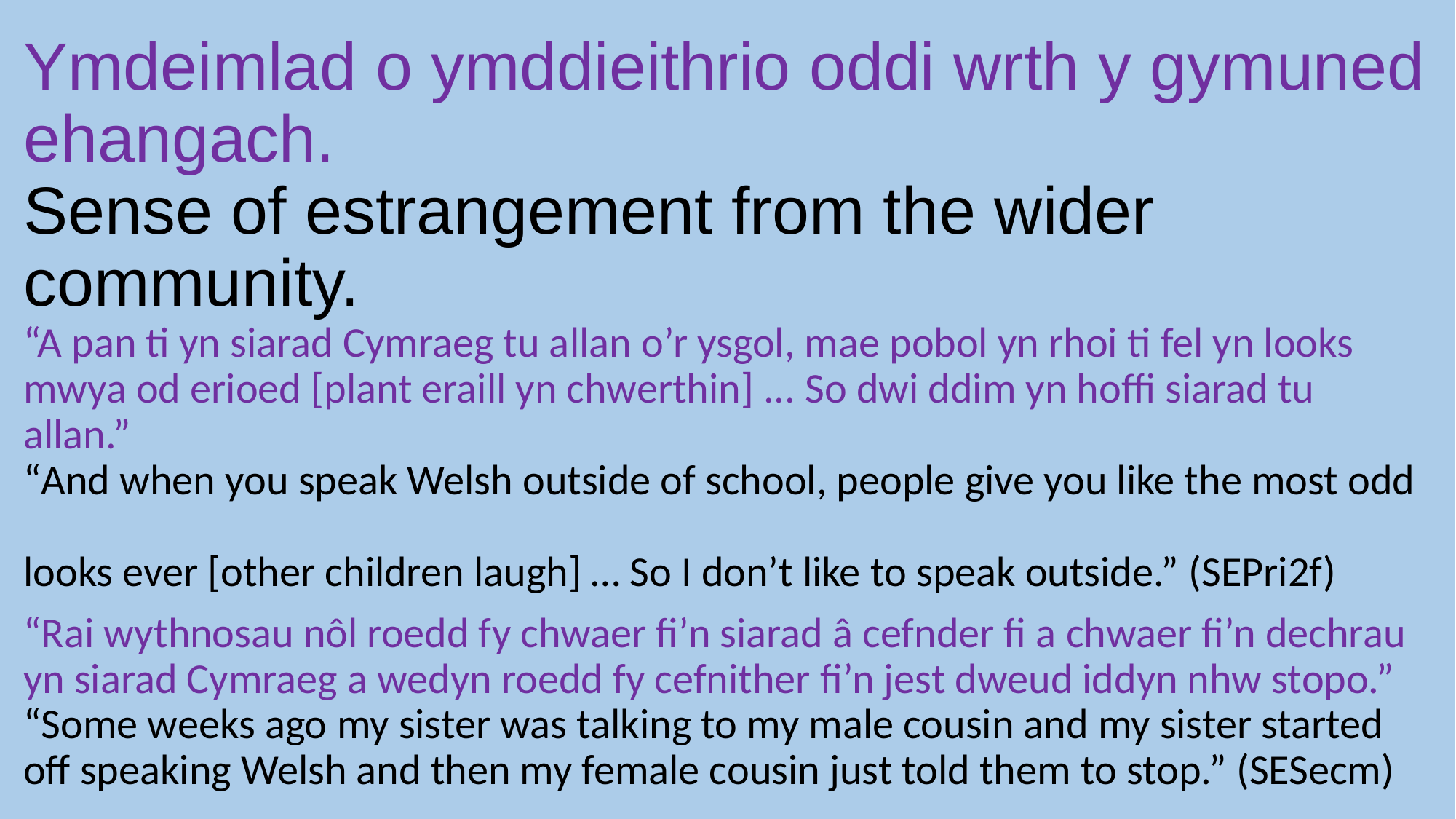

Ymdeimlad o ymddieithrio oddi wrth y gymuned ehangach.
Sense of estrangement from the wider community.
“A pan ti yn siarad Cymraeg tu allan o’r ysgol, mae pobol yn rhoi ti fel yn looks mwya od erioed [plant eraill yn chwerthin] ... So dwi ddim yn hoffi siarad tu allan.”
“And when you speak Welsh outside of school, people give you like the most odd
looks ever [other children laugh] … So I don’t like to speak outside.” (SEPri2f)
“Rai wythnosau nôl roedd fy chwaer fi’n siarad â cefnder fi a chwaer fi’n dechrau yn siarad Cymraeg a wedyn roedd fy cefnither fi’n jest dweud iddyn nhw stopo.”
“Some weeks ago my sister was talking to my male cousin and my sister started off speaking Welsh and then my female cousin just told them to stop.” (SESecm)